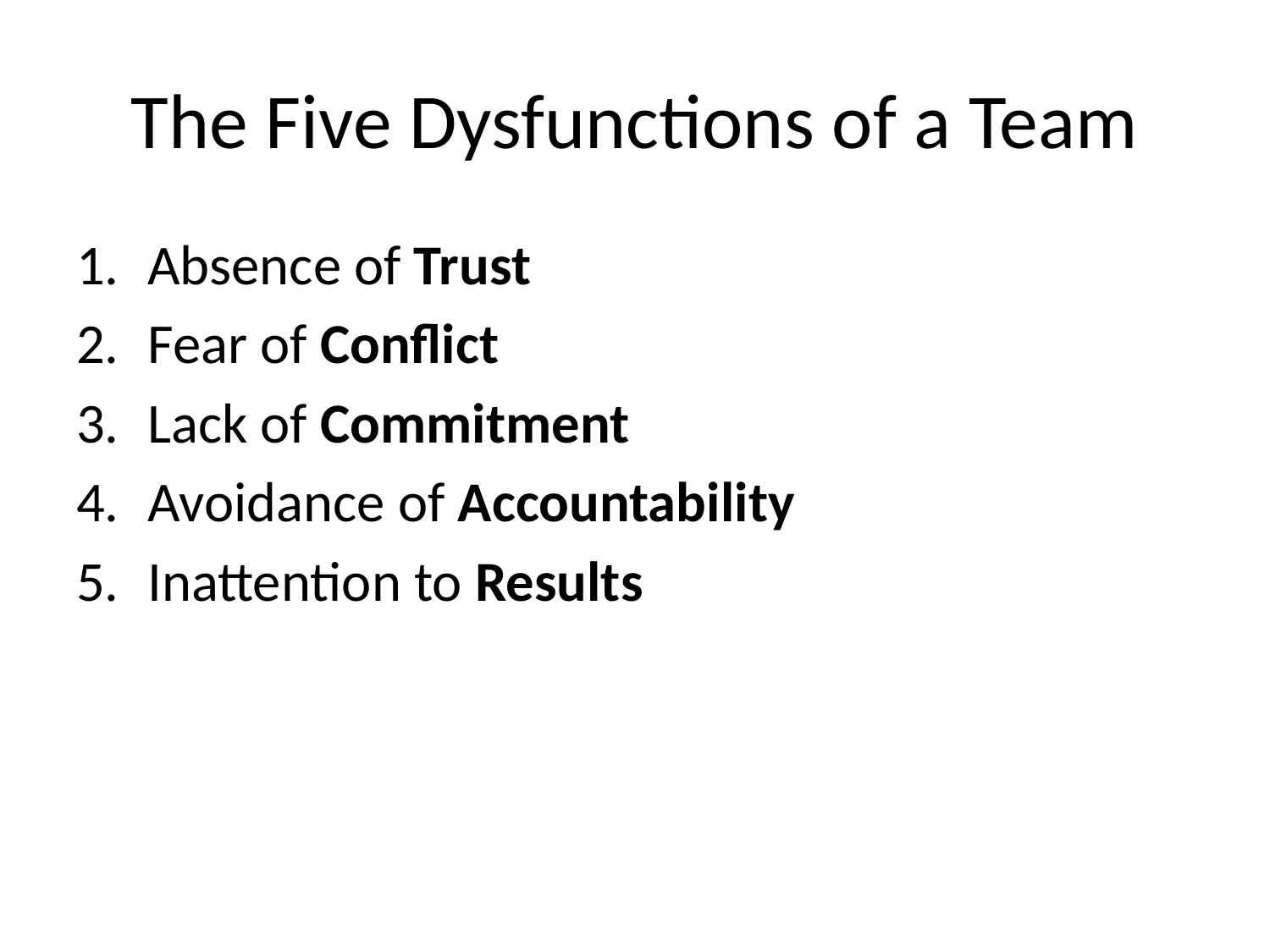

# The Five Dysfunctions of a Team
Absence of Trust
Fear of Conflict
Lack of Commitment
Avoidance of Accountability
Inattention to Results